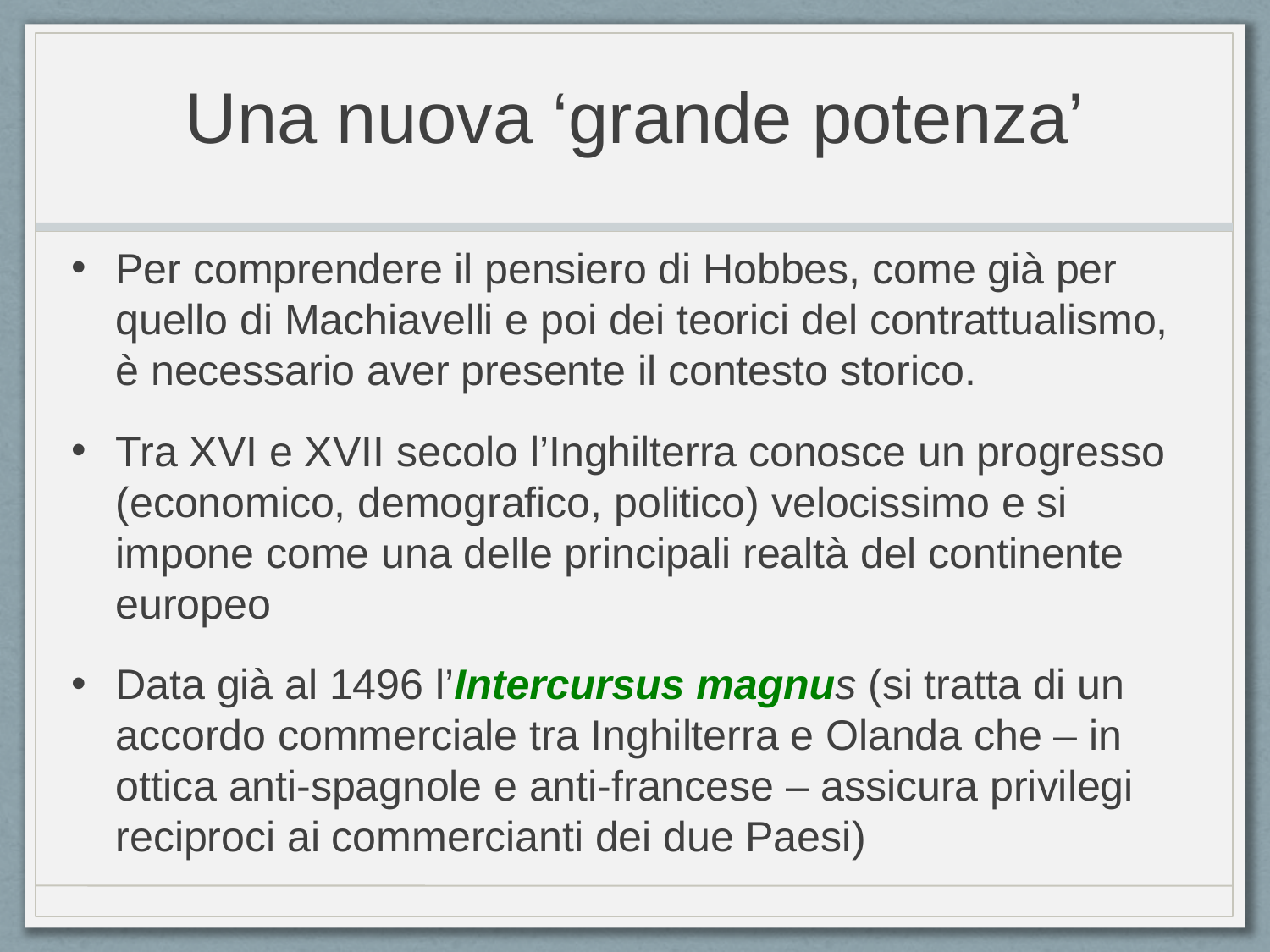

# Una nuova ‘grande potenza’
Per comprendere il pensiero di Hobbes, come già per quello di Machiavelli e poi dei teorici del contrattualismo, è necessario aver presente il contesto storico.
Tra XVI e XVII secolo l’Inghilterra conosce un progresso (economico, demografico, politico) velocissimo e si impone come una delle principali realtà del continente europeo
Data già al 1496 l’Intercursus magnus (si tratta di un accordo commerciale tra Inghilterra e Olanda che – in ottica anti-spagnole e anti-francese – assicura privilegi reciproci ai commercianti dei due Paesi)